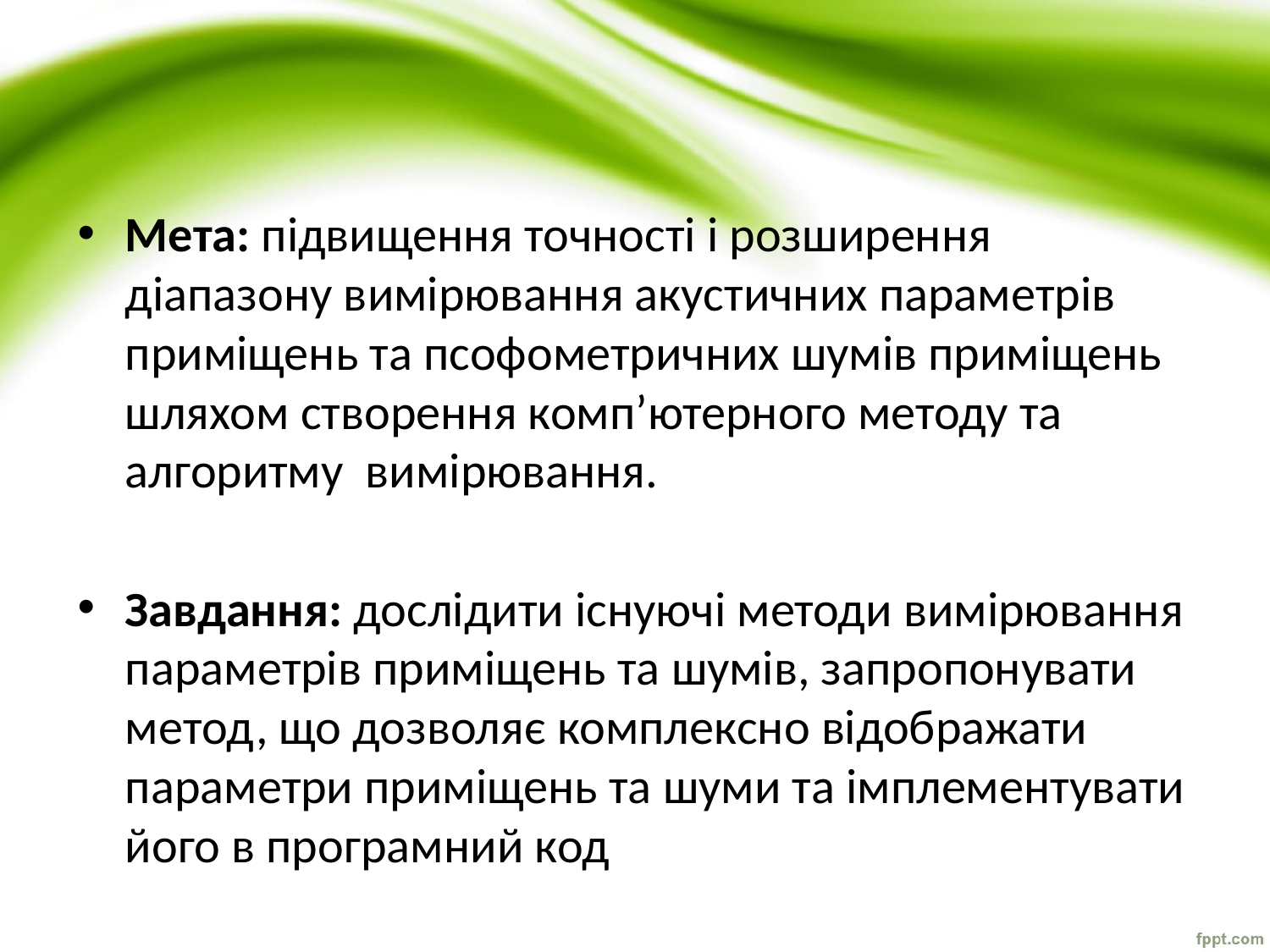

Мета: підвищення точності і розширення діапазону вимірювання акустичних параметрів приміщень та псофометричних шумів приміщень шляхом створення комп’ютерного методу та алгоритму  вимірювання.

Завдання: дослідити існуючі методи вимірювання параметрів приміщень та шумів, запропонувати метод, що дозволяє комплексно відображати параметри приміщень та шуми та імплементувати його в програмний код